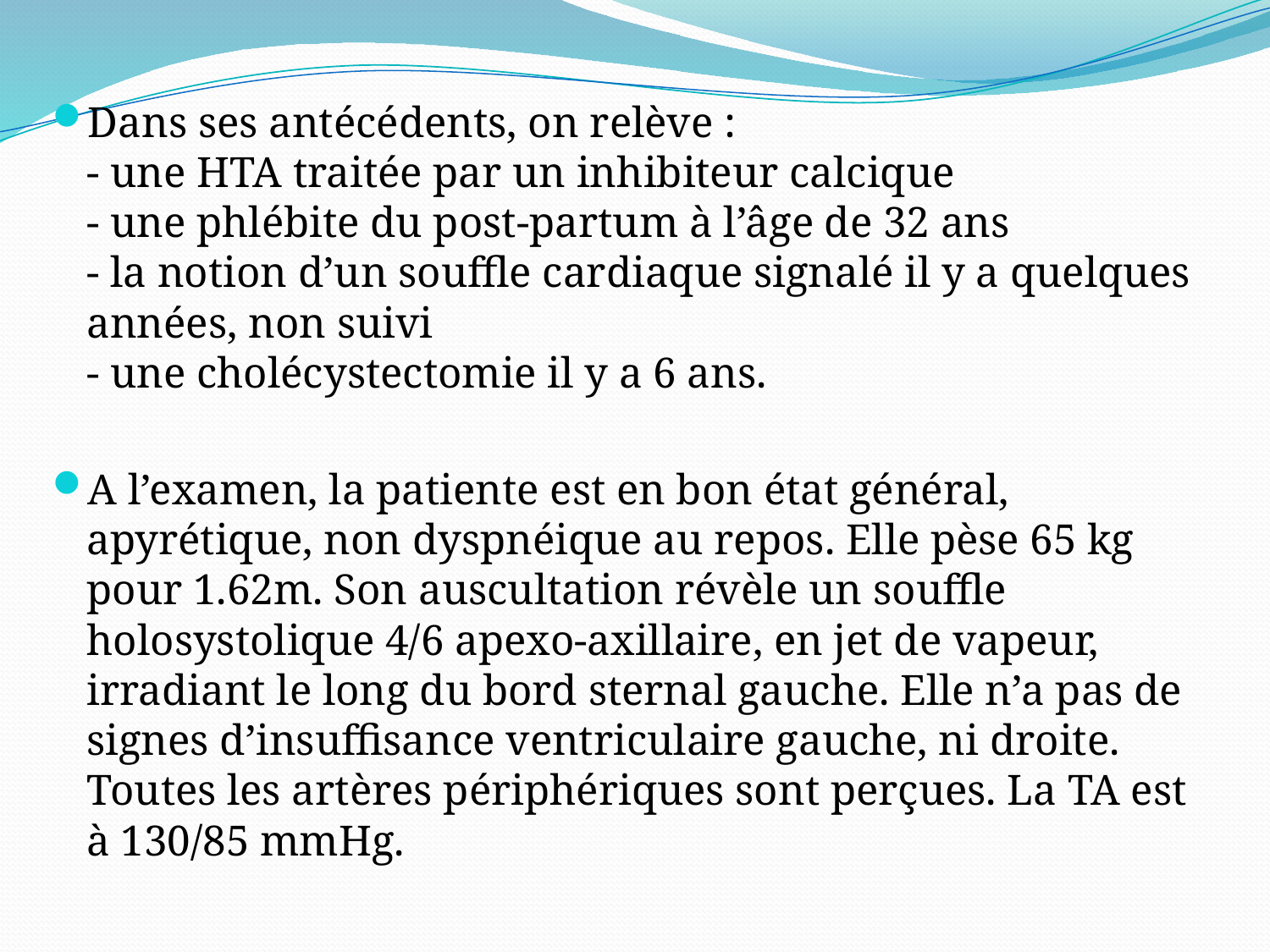

Dans ses antécédents, on relève : 
- une HTA traitée par un inhibiteur calcique
- une phlébite du post-partum à l’âge de 32 ans
- la notion d’un souffle cardiaque signalé il y a quelques années, non suivi
- une cholécystectomie il y a 6 ans.

A l’examen, la patiente est en bon état général, apyrétique, non dyspnéique au repos. Elle pèse 65 kg pour 1.62m. Son auscultation révèle un souffle holosystolique 4/6 apexo-axillaire, en jet de vapeur, irradiant le long du bord sternal gauche. Elle n’a pas de signes d’insuffisance ventriculaire gauche, ni droite. Toutes les artères périphériques sont perçues. La TA est à 130/85 mmHg.